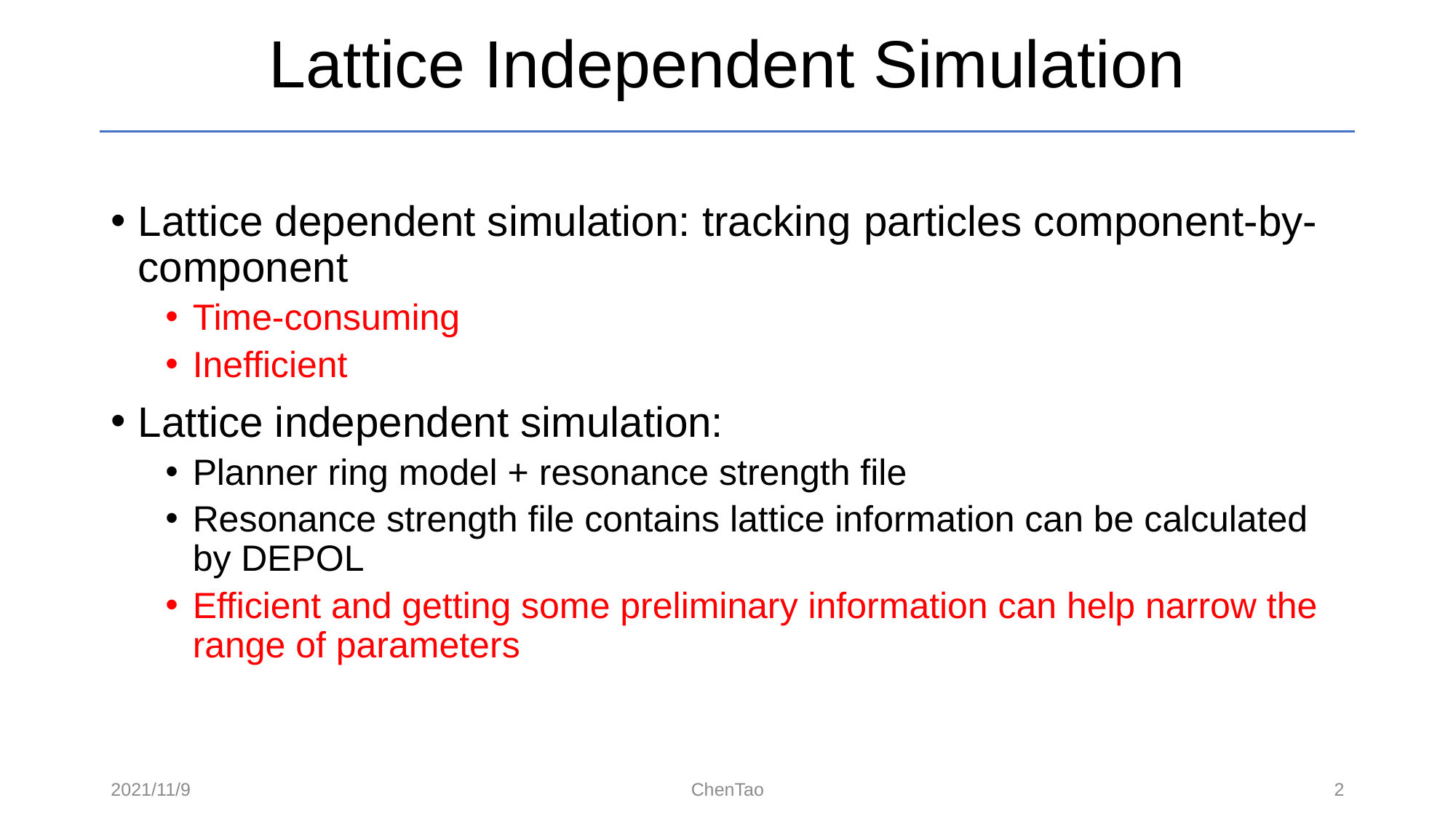

# Lattice Independent Simulation
Lattice dependent simulation: tracking particles component-by-component
Time-consuming
Inefficient
Lattice independent simulation:
Planner ring model + resonance strength file
Resonance strength file contains lattice information can be calculated by DEPOL
Efficient and getting some preliminary information can help narrow the range of parameters

2021/11/9
ChenTao
2